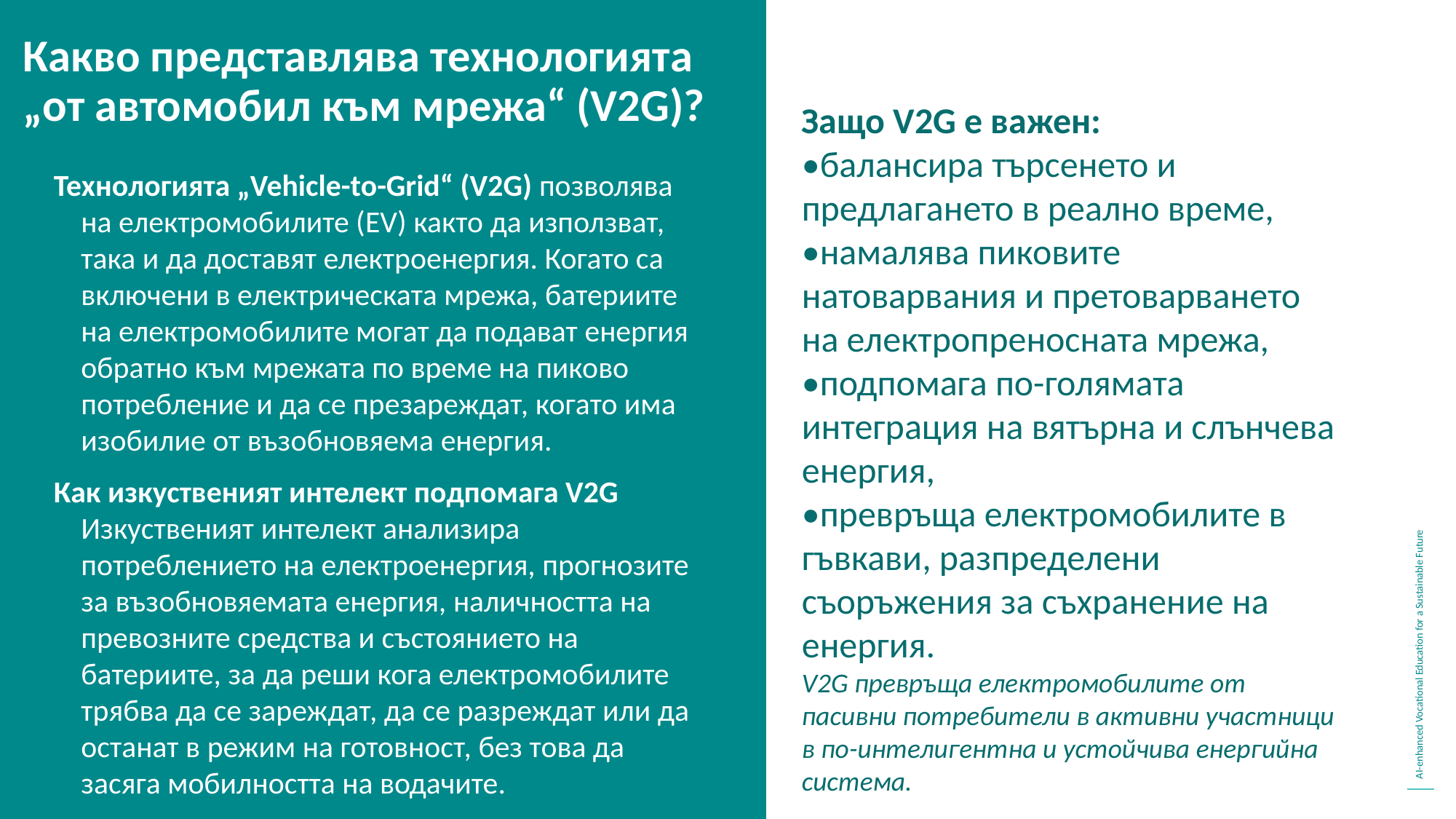

Какво представлява технологията „от автомобил към мрежа“ (V2G)?
Защо V2G е важен:
•балансира търсенето и предлагането в реално време, •намалява пиковите натоварвания и претоварването на електропреносната мрежа, •подпомага по-голямата интеграция на вятърна и слънчева енергия,
•превръща електромобилите в гъвкави, разпределени съоръжения за съхранение на енергия.
V2G превръща електромобилите от пасивни потребители в активни участници в по-интелигентна и устойчива енергийна система.
Технологията „Vehicle-to-Grid“ (V2G) позволява на електромобилите (EV) както да използват, така и да доставят електроенергия. Когато са включени в електрическата мрежа, батериите на електромобилите могат да подават енергия обратно към мрежата по време на пиково потребление и да се презареждат, когато има изобилие от възобновяема енергия.
Как изкуственият интелект подпомага V2G Изкуственият интелект анализира потреблението на електроенергия, прогнозите за възобновяемата енергия, наличността на превозните средства и състоянието на батериите, за да реши кога електромобилите трябва да се зареждат, да се разреждат или да останат в режим на готовност, без това да засяга мобилността на водачите.